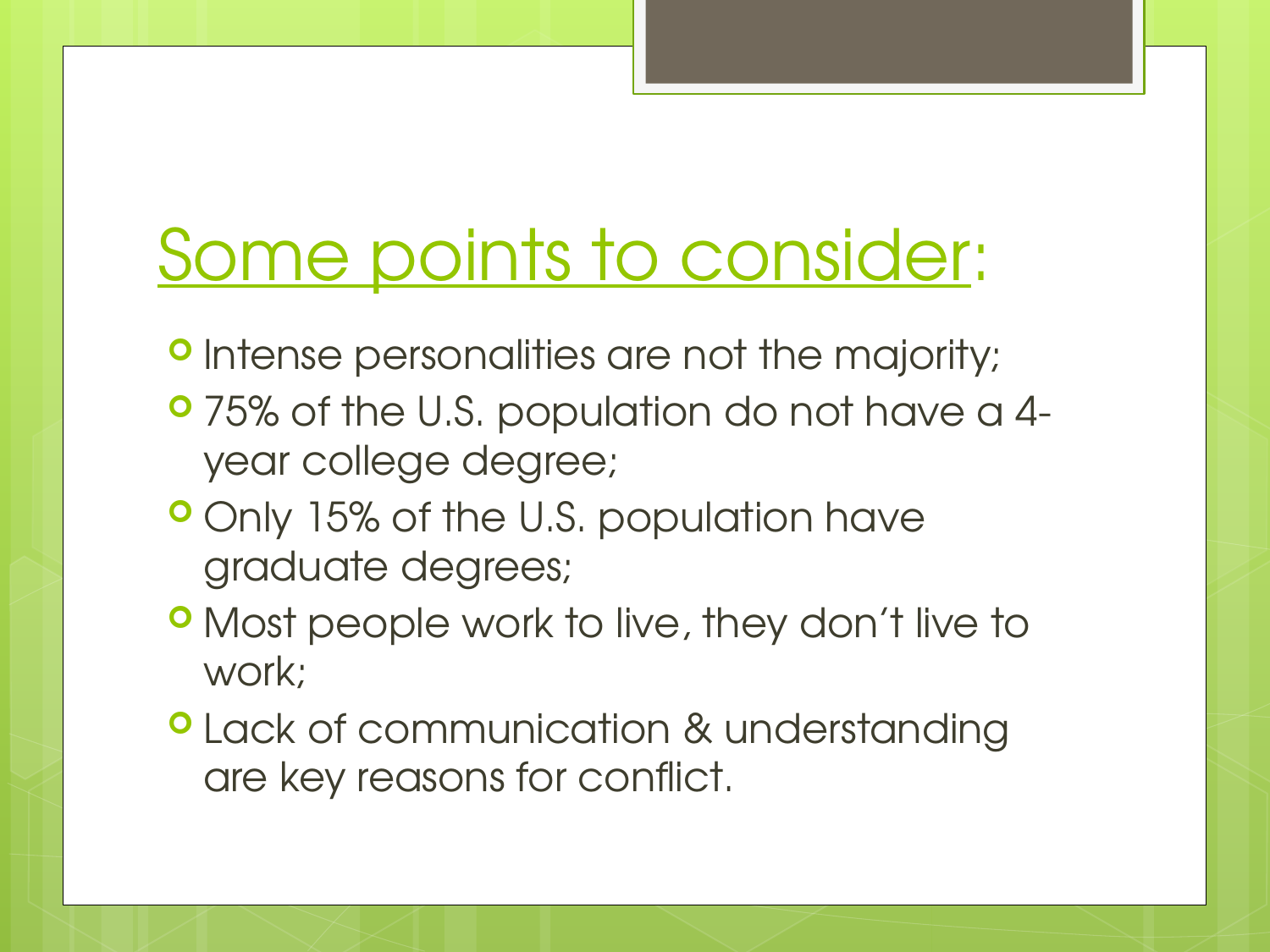

# Some points to consider:
Intense personalities are not the majority;
75% of the U.S. population do not have a 4-year college degree;
Only 15% of the U.S. population have graduate degrees;
Most people work to live, they don’t live to work;
Lack of communication & understanding are key reasons for conflict.